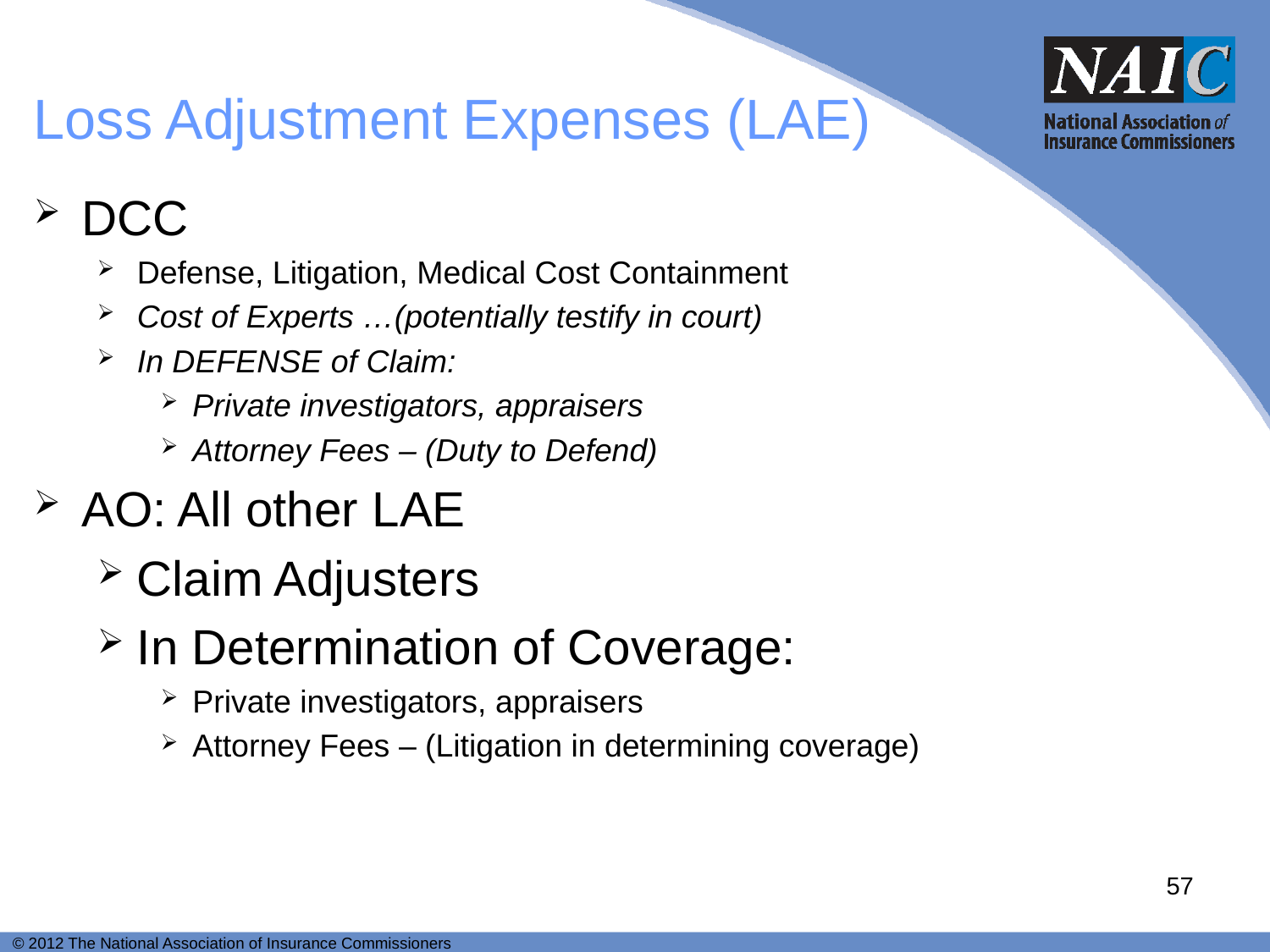

# Loss Adjustment Expenses (LAE)
DCC
Defense, Litigation, Medical Cost Containment
Cost of Experts …(potentially testify in court)
In DEFENSE of Claim:
Private investigators, appraisers
Attorney Fees – (Duty to Defend)
AO: All other LAE
Claim Adjusters
In Determination of Coverage:
Private investigators, appraisers
Attorney Fees – (Litigation in determining coverage)
57